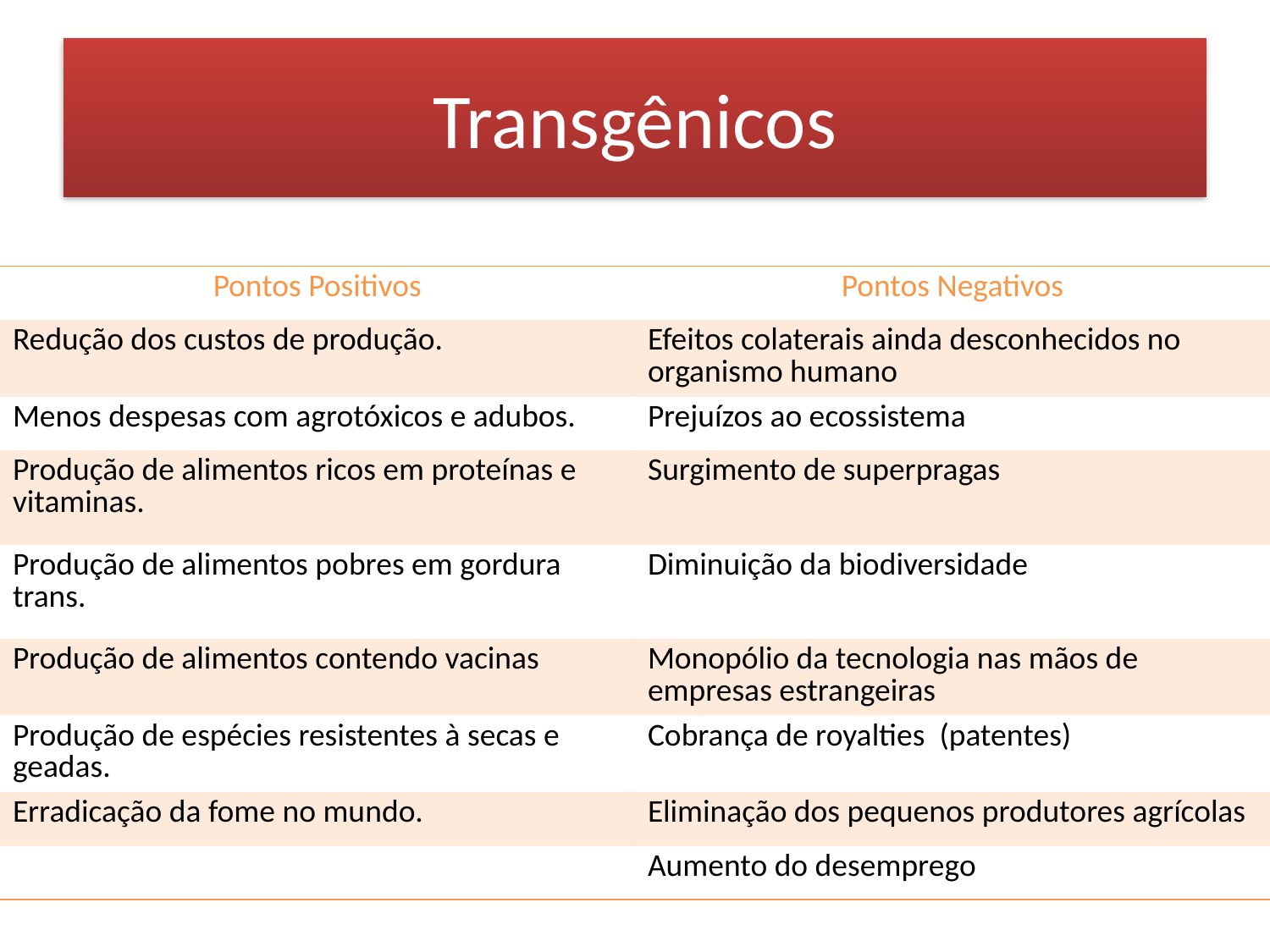

# Transgênicos
| Pontos Positivos | Pontos Negativos |
| --- | --- |
| Redução dos custos de produção. | Efeitos colaterais ainda desconhecidos no organismo humano |
| Menos despesas com agrotóxicos e adubos. | Prejuízos ao ecossistema |
| Produção de alimentos ricos em proteínas e vitaminas. | Surgimento de superpragas |
| Produção de alimentos pobres em gordura trans. | Diminuição da biodiversidade |
| Produção de alimentos contendo vacinas | Monopólio da tecnologia nas mãos de empresas estrangeiras |
| Produção de espécies resistentes à secas e geadas. | Cobrança de royalties (patentes) |
| Erradicação da fome no mundo. | Eliminação dos pequenos produtores agrícolas |
|  | Aumento do desemprego |